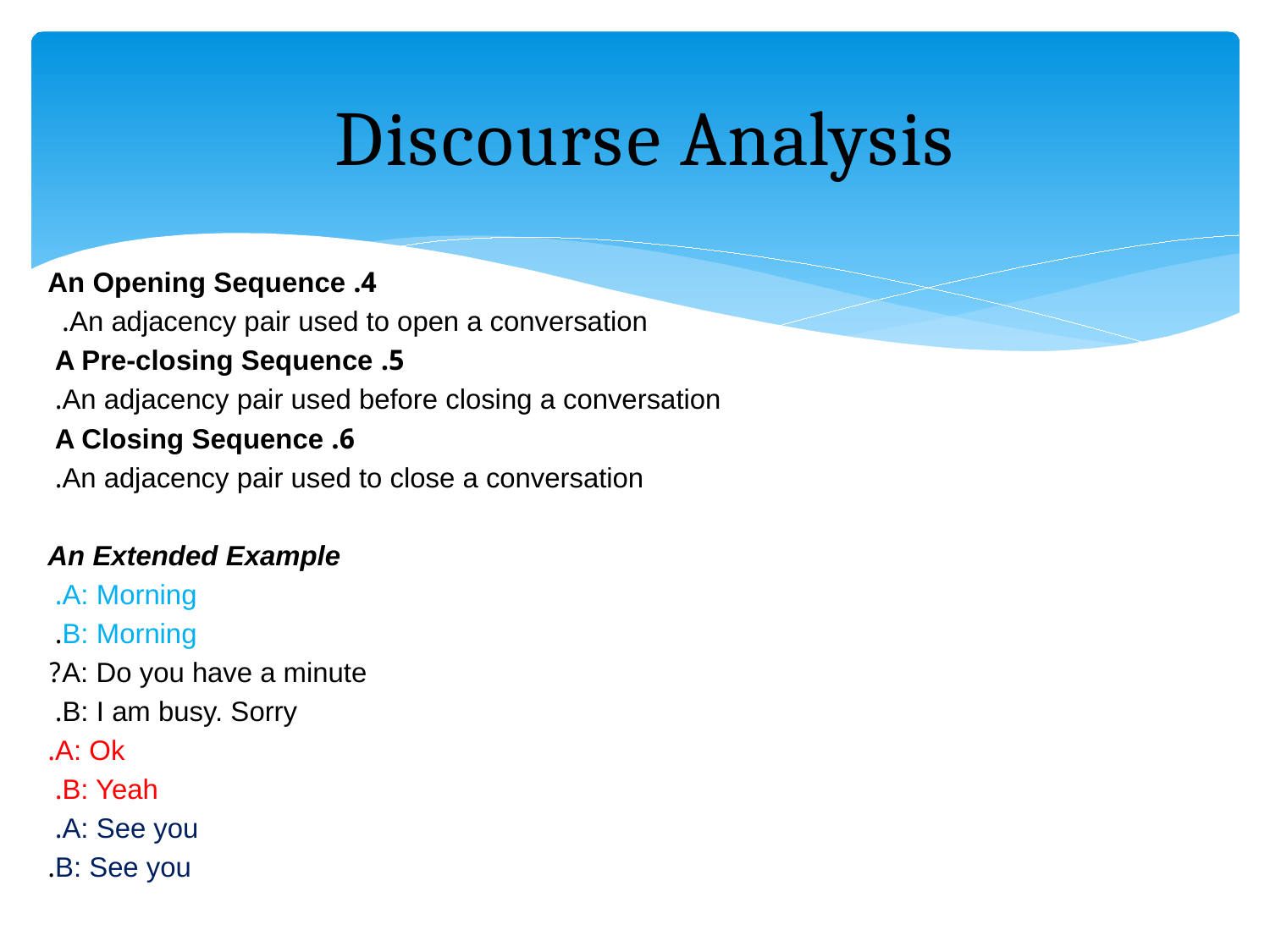

# Discourse Analysis

4. An Opening Sequence
An adjacency pair used to open a conversation.
5. A Pre-closing Sequence
An adjacency pair used before closing a conversation.
6. A Closing Sequence
An adjacency pair used to close a conversation.

An Extended Example
A: Morning.
B: Morning.
A: Do you have a minute?
B: I am busy. Sorry.
A: Ok.
B: Yeah.
A: See you.
B: See you.